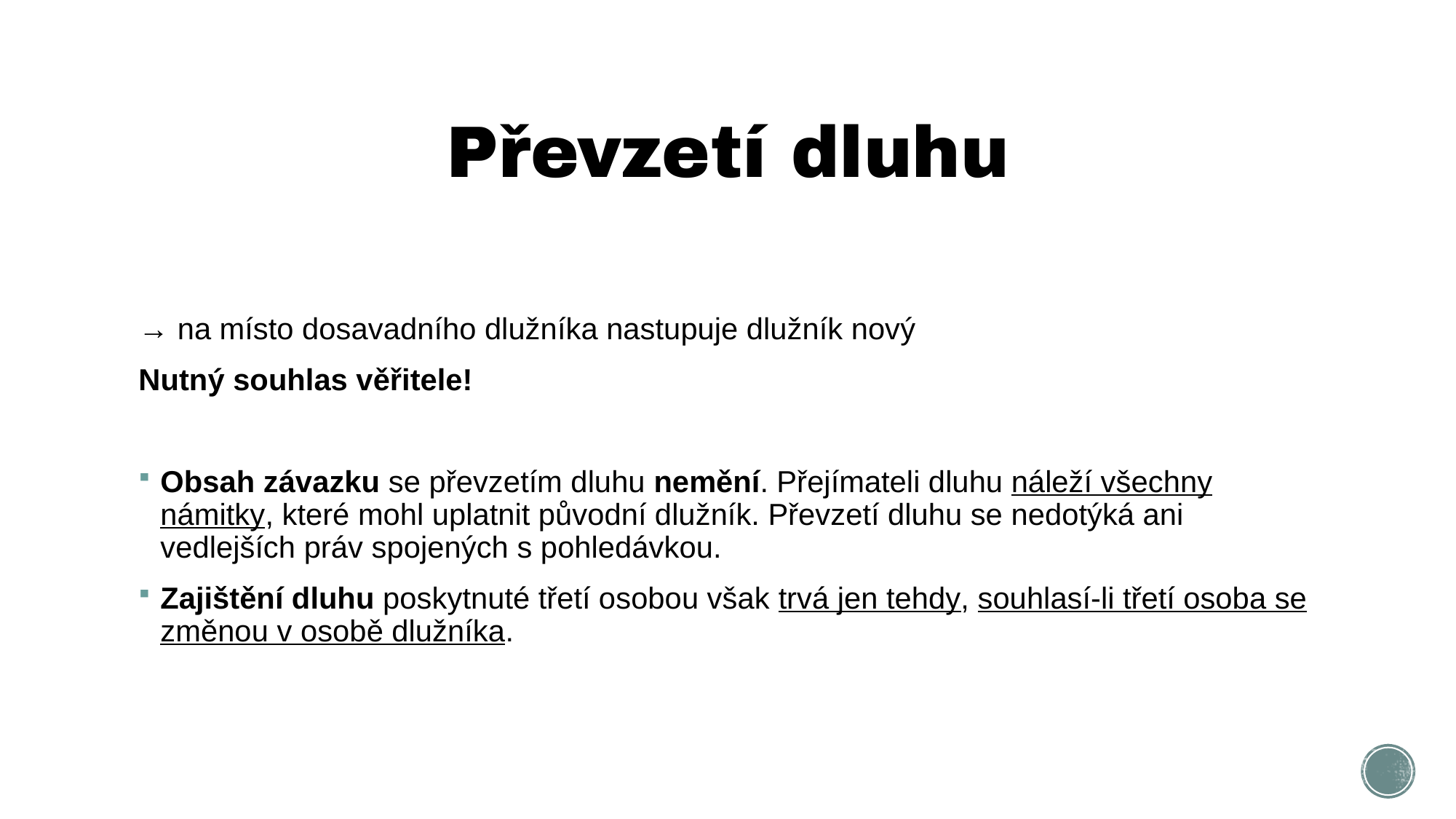

# Převzetí dluhu

→ na místo dosavadního dlužníka nastupuje dlužník nový
Nutný souhlas věřitele!

Obsah závazku se převzetím dluhu nemění. Přejímateli dluhu náleží všechny námitky, které mohl uplatnit původní dlužník. Převzetí dluhu se nedotýká ani vedlejších práv spojených s pohledávkou.
Zajištění dluhu poskytnuté třetí osobou však trvá jen tehdy, souhlasí-li třetí osoba se změnou v osobě dlužníka.